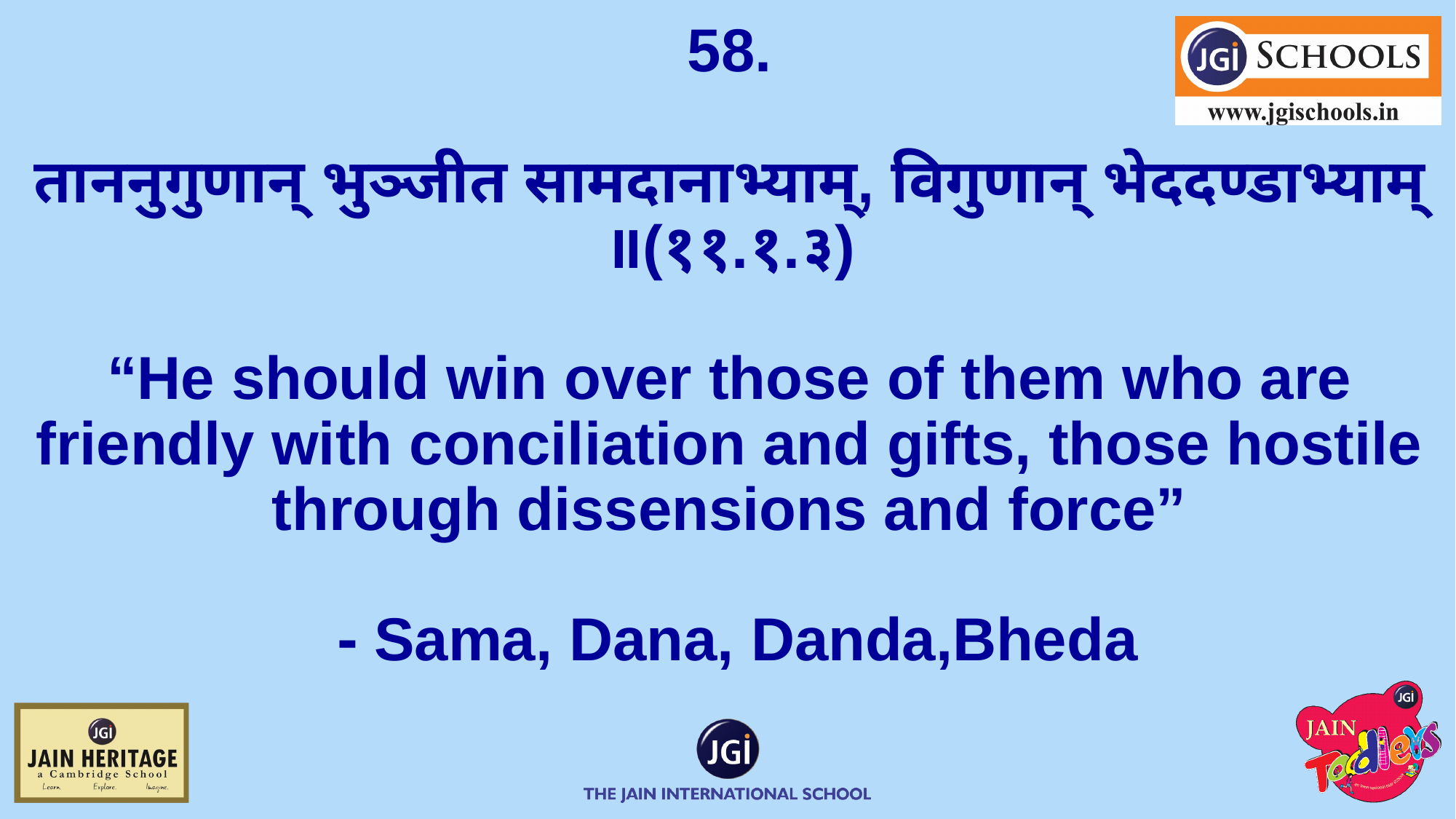

# 58. ताननुगुणान् भुञ्जीत सामदानाभ्याम्, विगुणान् भेददण्डाभ्याम् ॥(११.१.३) “He should win over those of them who are friendly with conciliation and gifts, those hostile through dissensions and force” ⁃ Sama, Dana, Danda,Bheda